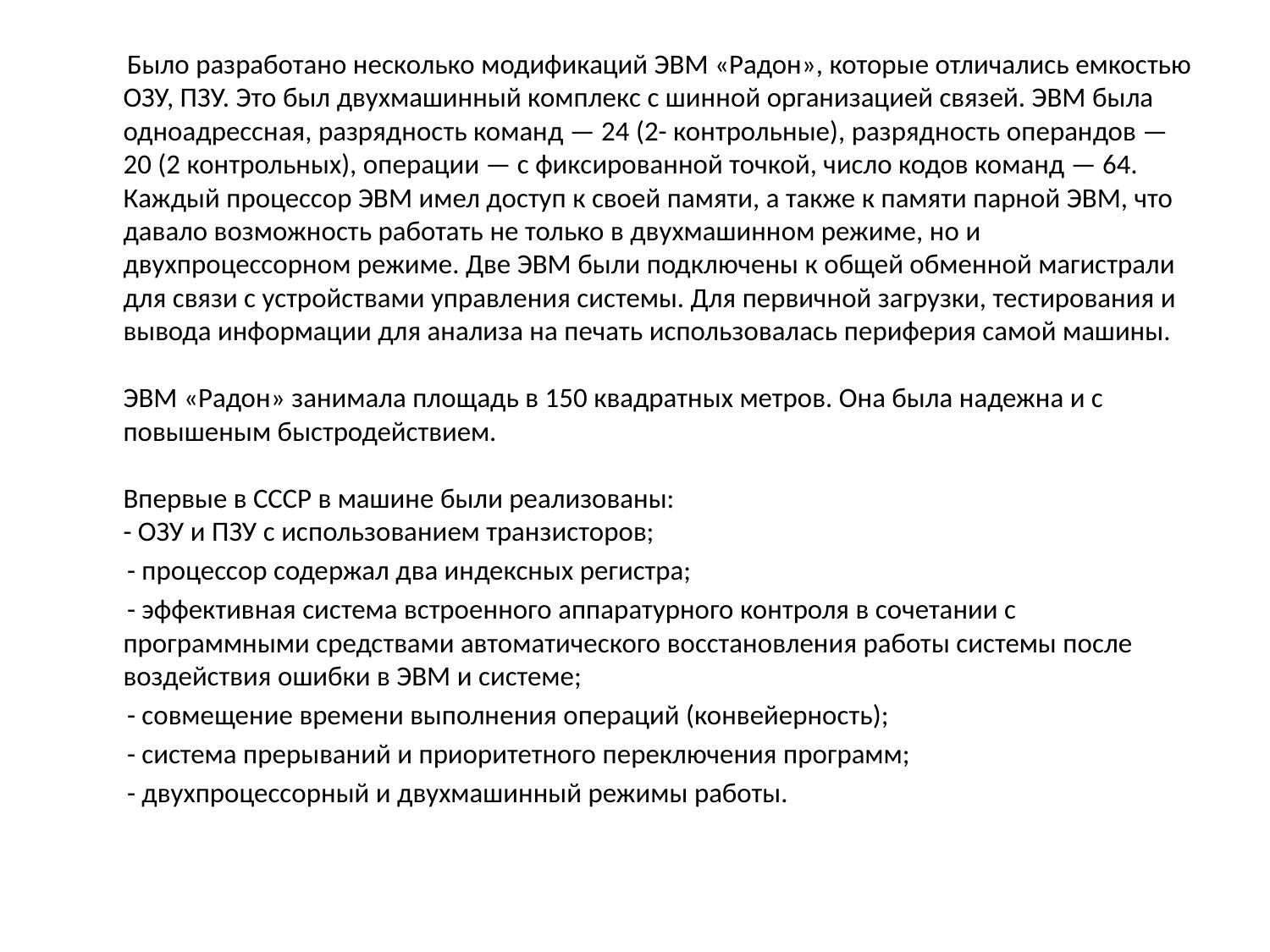

Было разработано несколько модификаций ЭВМ «Радон», которые отличались емкостью ОЗУ, ПЗУ. Это был двухмашинный комплекс с шинной организацией связей. ЭВМ была одноадрессная, разрядность команд — 24 (2- контрольные), разрядность операндов — 20 (2 контрольных), операции — с фиксированной точкой, число кодов команд — 64. Каждый процессор ЭВМ имел доступ к своей памяти, а также к памяти парной ЭВМ, что давало возможность работать не только в двухмашинном режиме, но и двухпроцессорном режиме. Две ЭВМ были подключены к общей обменной магистрали для связи с устройствами управления системы. Для первичной загрузки, тестирования и вывода информации для анализа на печать использовалась периферия самой машины.
ЭВМ «Радон» занимала площадь в 150 квадратных метров. Она была надежна и с повышеным быстродействием.
Впервые в СССР в машине были реализованы:
- ОЗУ и ПЗУ с использованием транзисторов;
        - процессор содержал два индексных регистра;
        - эффективная система встроенного аппаратурного контроля в сочетании с программными средствами автоматического восстановления работы системы после воздействия ошибки в ЭВМ и системе;
        - совмещение времени выполнения операций (конвейерность);
        - система прерываний и приоритетного переключения программ;
        - двухпроцессорный и двухмашинный режимы работы.